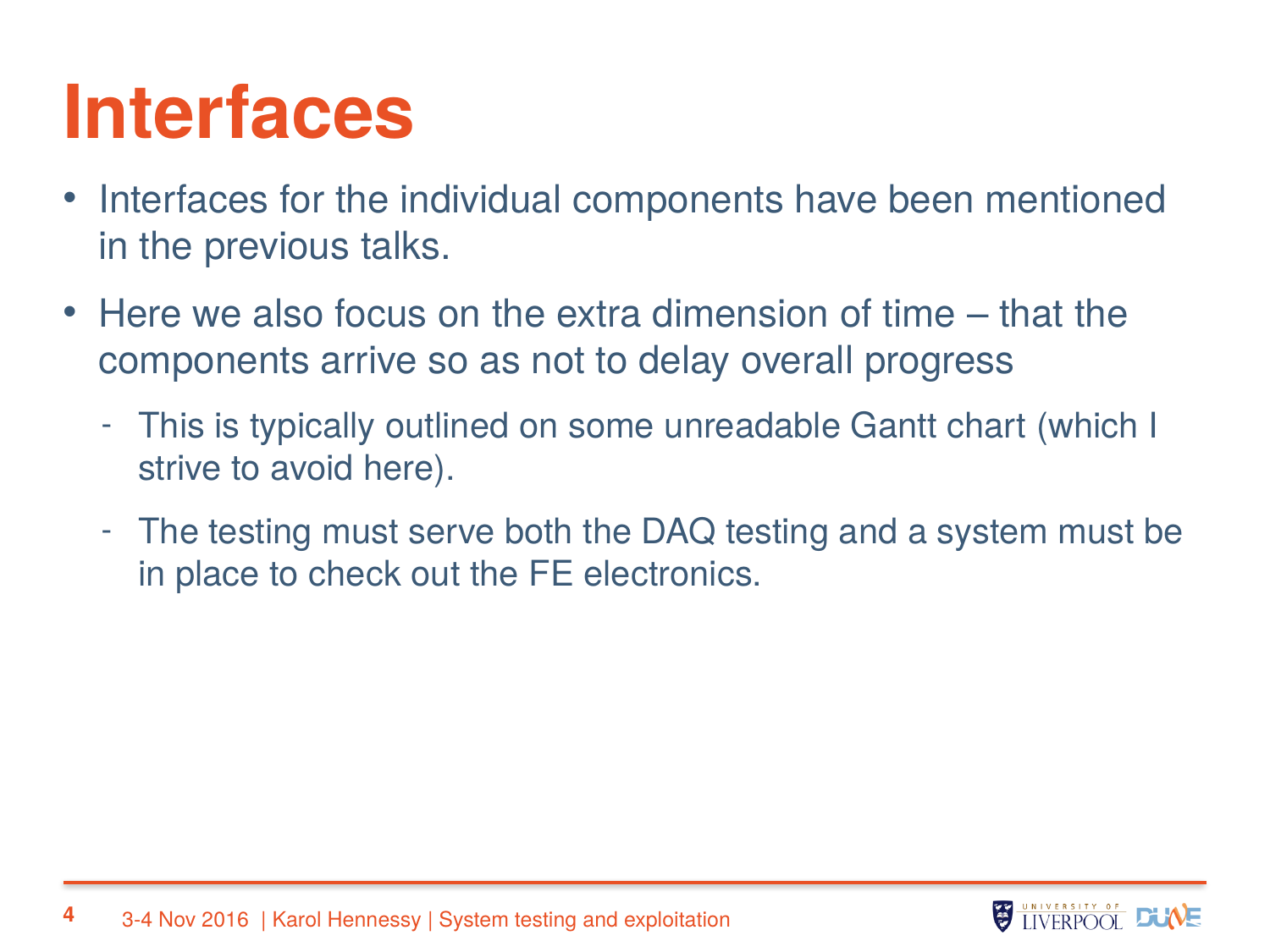

# Interfaces
Interfaces for the individual components have been mentioned in the previous talks.
Here we also focus on the extra dimension of time – that the components arrive so as not to delay overall progress
This is typically outlined on some unreadable Gantt chart (which I strive to avoid here).
The testing must serve both the DAQ testing and a system must be in place to check out the FE electronics.

4
3-4 Nov 2016
| Karol Hennessy | System testing and exploitation